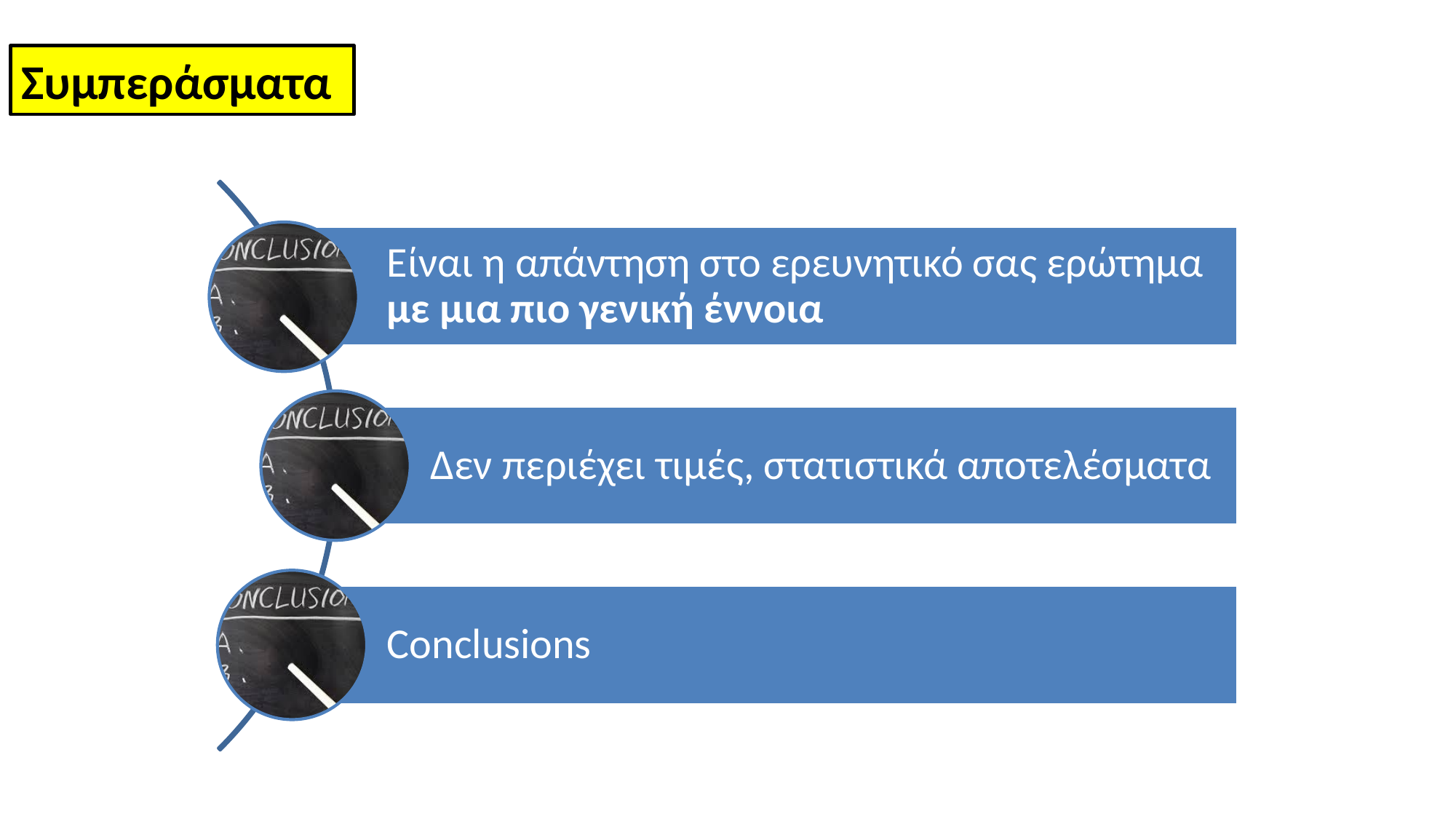

Συμπεράσματα
Είναι η απάντηση στο ερευνητικό σας ερώτημα με μια πιο γενική έννοια
Δεν περιέχει τιμές, στατιστικά αποτελέσματα
Conclusions